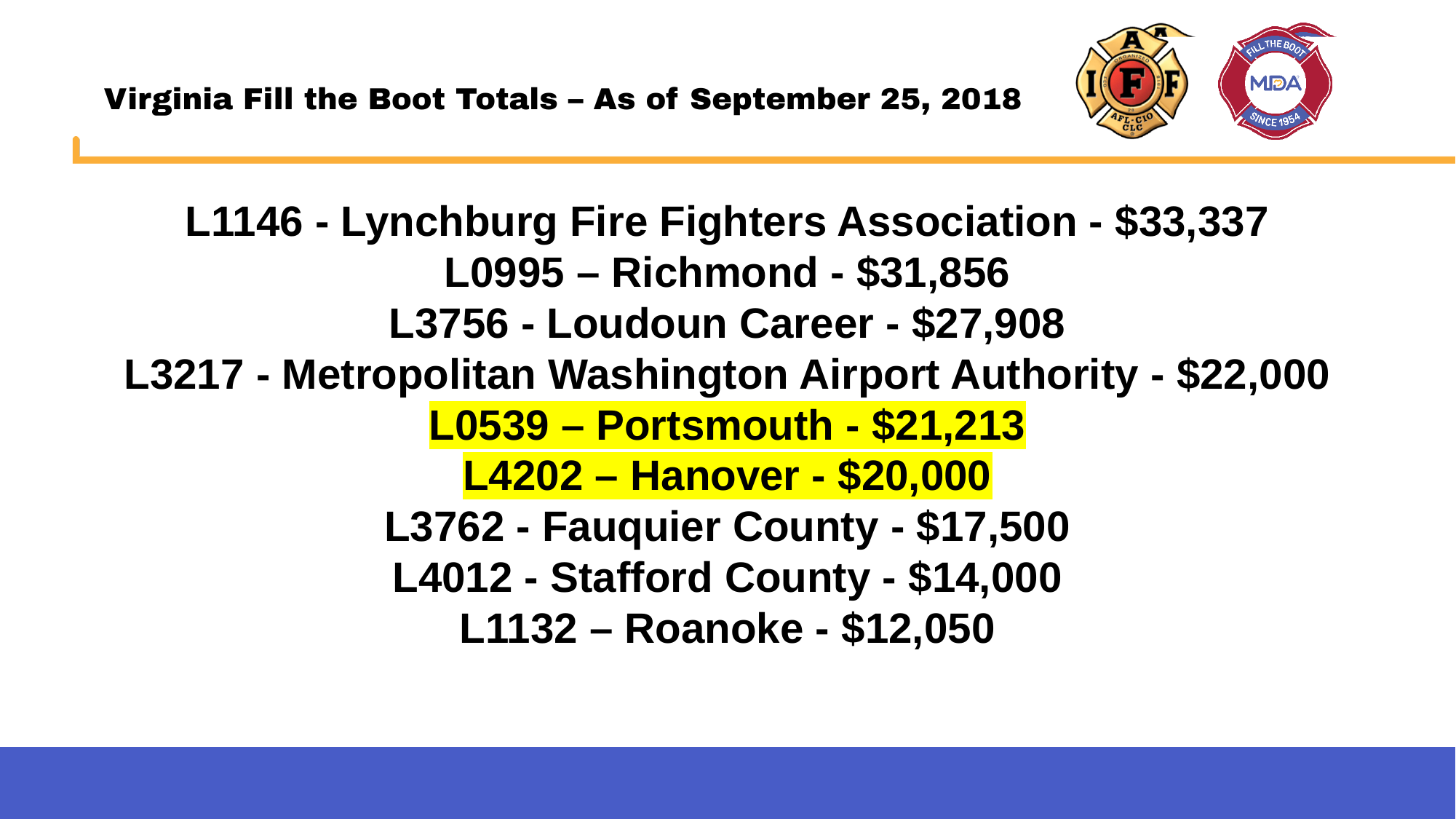

Virginia Fill the Boot Totals – As of September 25, 2018
L2068 - Fairfax County PFFA and Paramedics
L1146 - Lynchburg Fire Fighters Association - $33,337
L0995 – Richmond - $31,856
L3756 - Loudoun Career - $27,908
L3217 - Metropolitan Washington Airport Authority - $22,000
L0539 – Portsmouth - $21,213
L4202 – Hanover - $20,000
L3762 - Fauquier County - $17,500
L4012 - Stafford County - $14,000
L1132 – Roanoke - $12,050